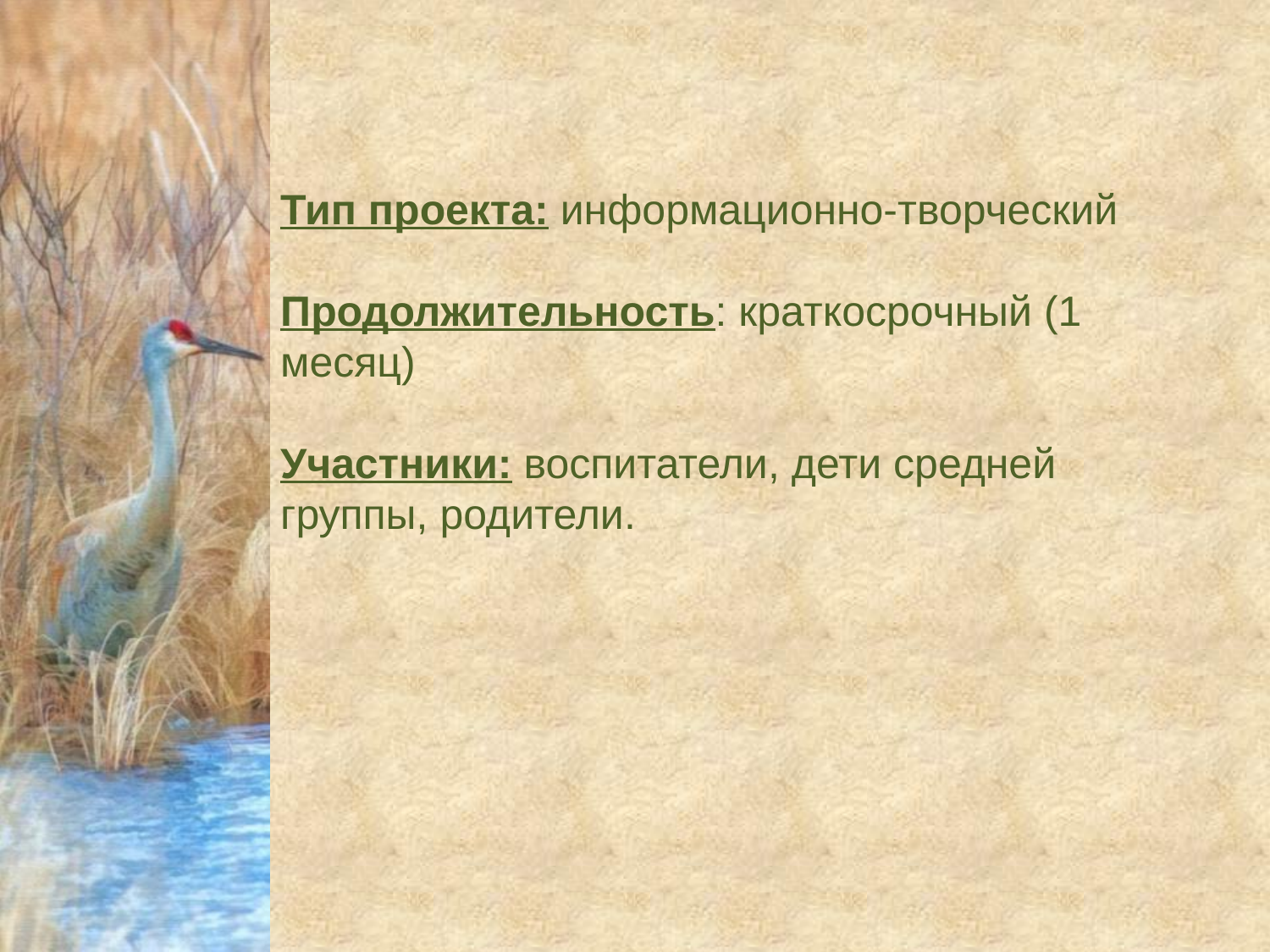

Тип проекта: информационно-творческий

Продолжительность: краткосрочный (1 месяц)

Участники: воспитатели, дети средней группы, родители.